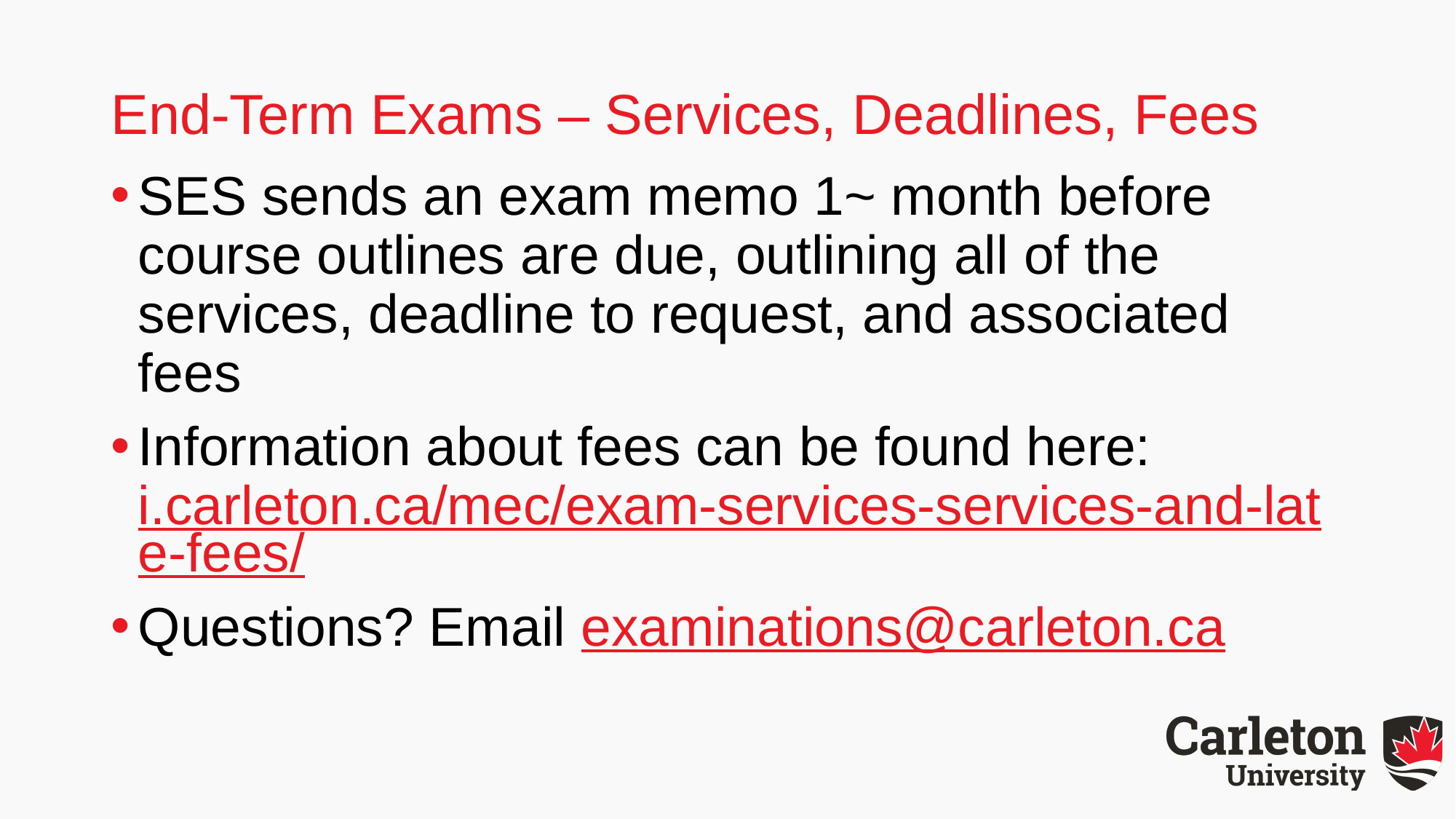

# End-Term Exams – Services, Deadlines, Fees
SES sends an exam memo 1~ month before course outlines are due, outlining all of the services, deadline to request, and associated fees
Information about fees can be found here: i.carleton.ca/mec/exam-services-services-and-late-fees/
Questions? Email examinations@carleton.ca